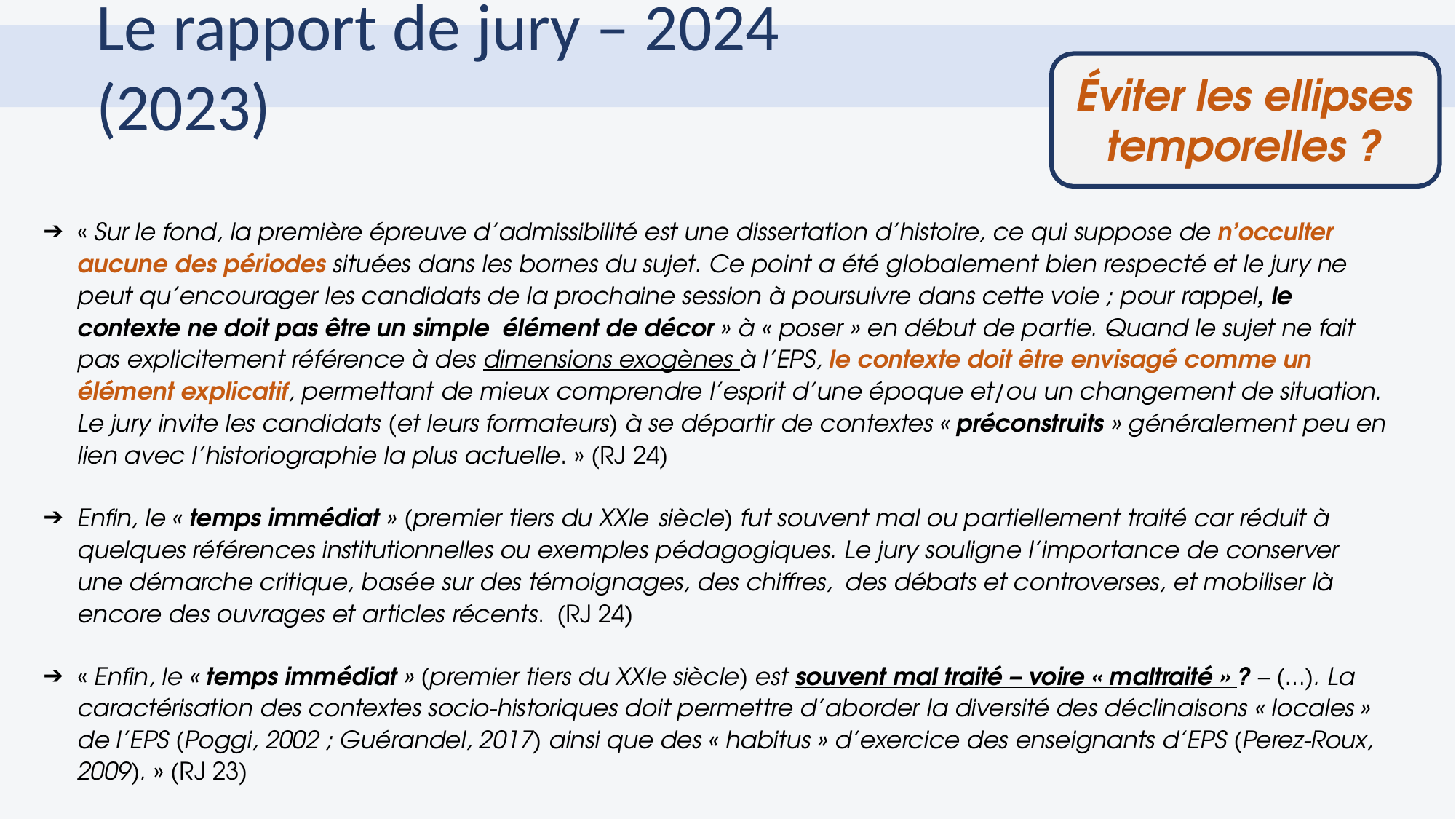

# Le rapport de jury – 2024 (2023)

Éviter les ellipses
temporelles ?
« Sur le fond, la première épreuve d’admissibilité est une dissertation d’histoire, ce qui suppose de n’occulter aucune des périodes situées dans les bornes du sujet. Ce point a été globalement bien respecté et le jury ne peut qu’encourager les candidats de la prochaine session à poursuivre dans cette voie ; pour rappel, le contexte ne doit pas être un simple élément de décor » à « poser » en début de partie. Quand le sujet ne fait pas explicitement référence à des dimensions exogènes à l’EPS, le contexte doit être envisagé comme un élément explicatif, permettant de mieux comprendre l’esprit d’une époque et/ou un changement de situation. Le jury invite les candidats (et leurs formateurs) à se départir de contextes « préconstruits » généralement peu en lien avec l’historiographie la plus actuelle. » (RJ 24)

Enfin, le « temps immédiat » (premier tiers du XXIe siècle) fut souvent mal ou partiellement traité car réduit à quelques références institutionnelles ou exemples pédagogiques. Le jury souligne l’importance de conserver une démarche critique, basée sur des témoignages, des chiffres, des débats et controverses, et mobiliser là encore des ouvrages et articles récents. (RJ 24)

« Enfin, le « temps immédiat » (premier tiers du XXIe siècle) est souvent mal traité – voire « maltraité » ? – (…). La caractérisation des contextes socio-historiques doit permettre d’aborder la diversité des déclinaisons « locales » de l’EPS (Poggi, 2002 ; Guérandel, 2017) ainsi que des « habitus » d’exercice des enseignants d’EPS (Perez-Roux, 2009). » (RJ 23)